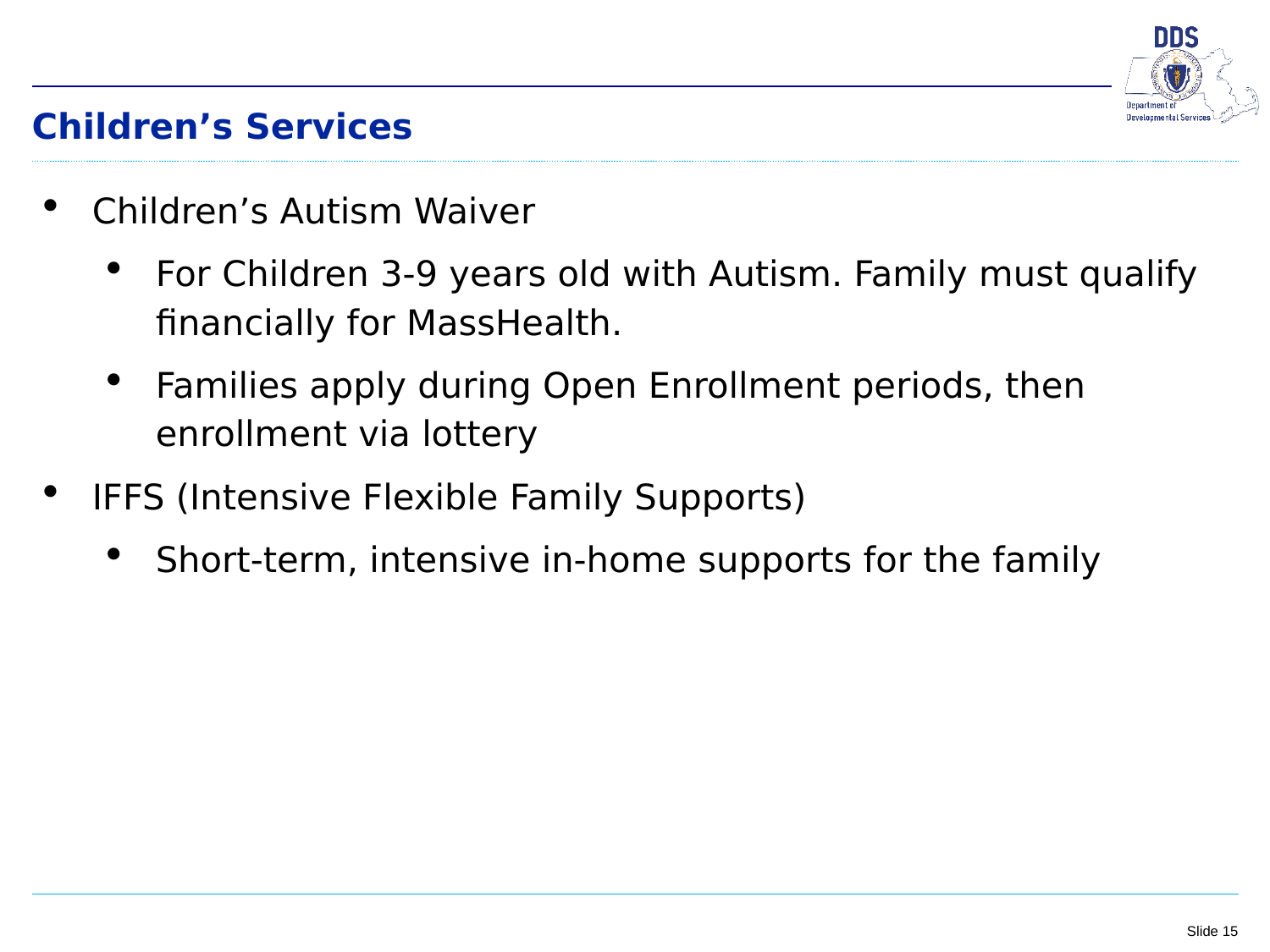

Children’s Services

Children’s Autism Waiver
For Children 3-9 years old with Autism. Family must qualify financially for MassHealth.
Families apply during Open Enrollment periods, then enrollment via lottery
IFFS (Intensive Flexible Family Supports)
Short-term, intensive in-home supports for the family